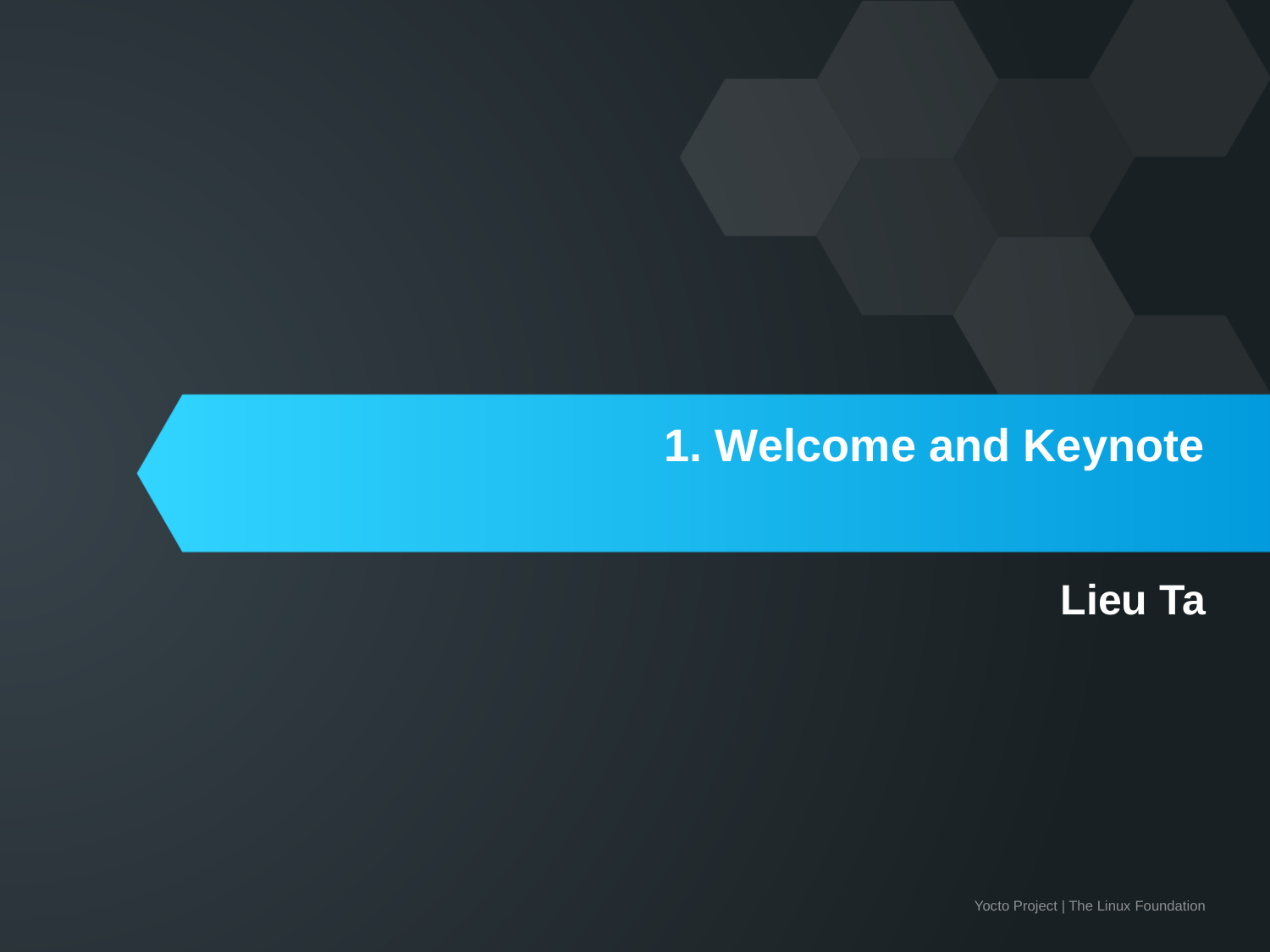

# 1. Welcome and Keynote
Lieu Ta